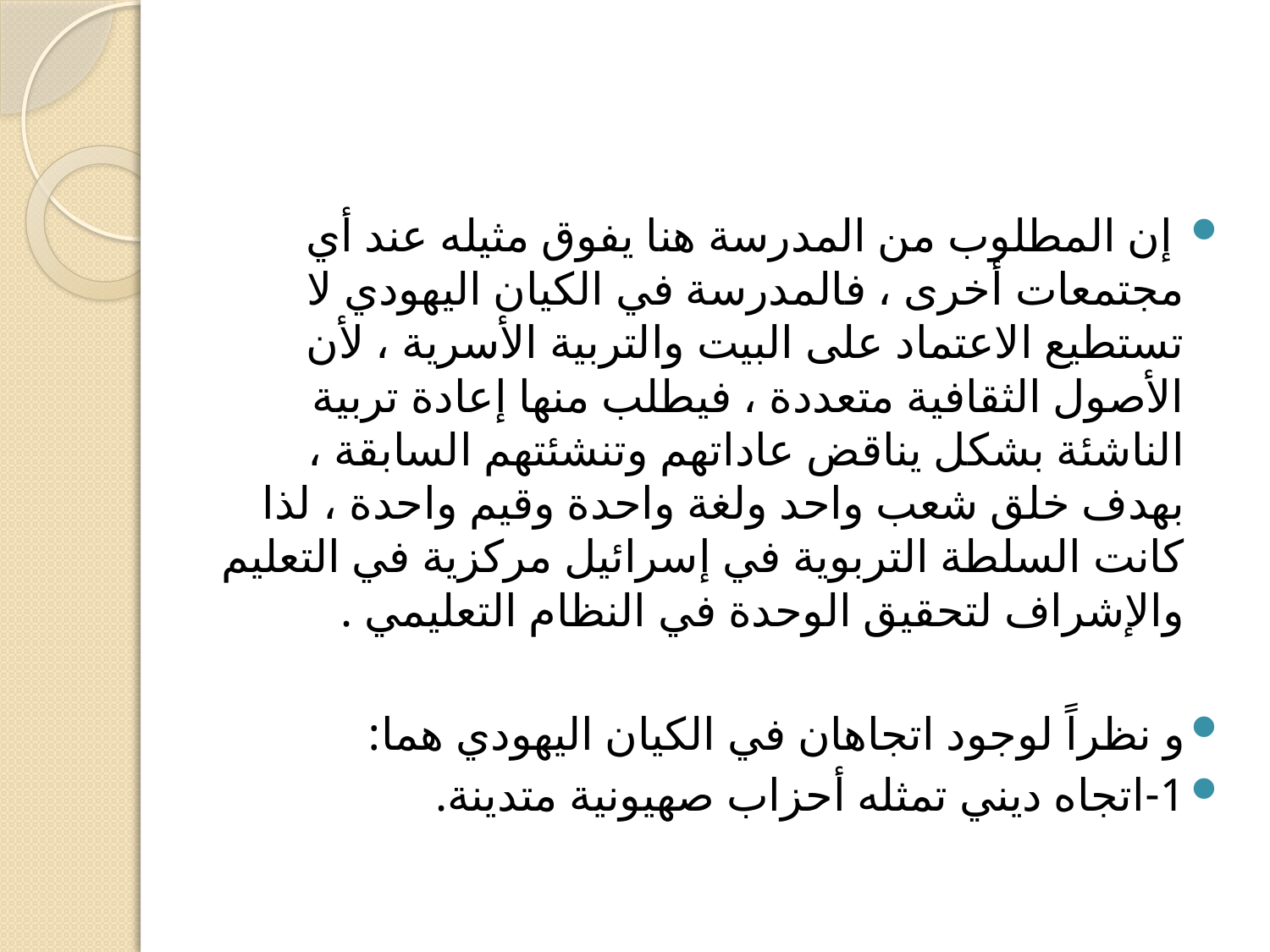

#
 إن المطلوب من المدرسة هنا يفوق مثيله عند أي مجتمعات أخرى ، فالمدرسة في الكيان اليهودي لا تستطيع الاعتماد على البيت والتربية الأسرية ، لأن الأصول الثقافية متعددة ، فيطلب منها إعادة تربية الناشئة بشكل يناقض عاداتهم وتنشئتهم السابقة ، بهدف خلق شعب واحد ولغة واحدة وقيم واحدة ، لذا كانت السلطة التربوية في إسرائيل مركزية في التعليم والإشراف لتحقيق الوحدة في النظام التعليمي .

و نظراً لوجود اتجاهان في الكيان اليهودي هما:
1-اتجاه ديني تمثله أحزاب صهيونية متدينة.